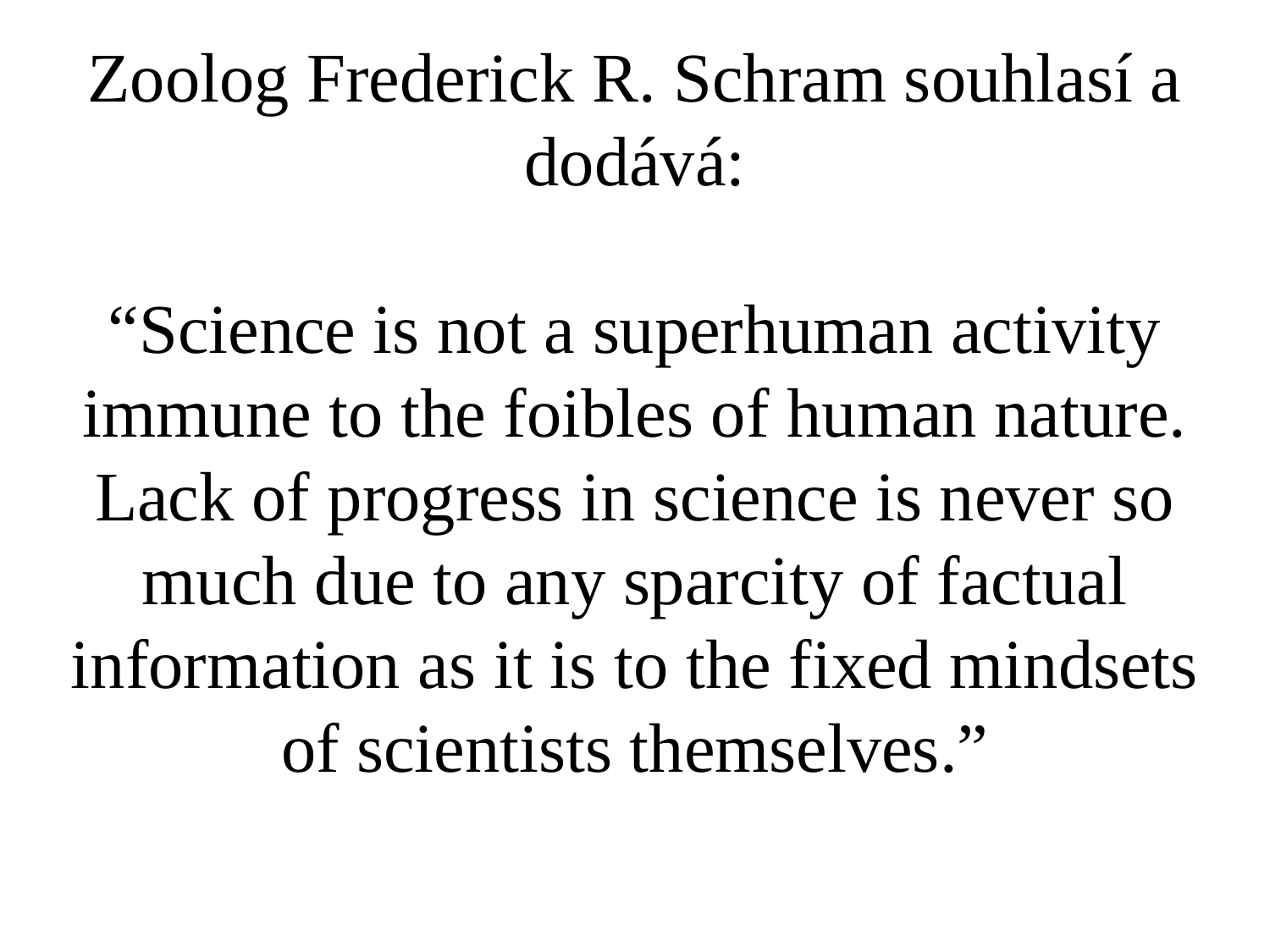

# Zoolog Frederick R. Schram souhlasí a dodává:

“Science is not a superhuman activity immune to the foibles of human nature. Lack of progress in science is never so much due to any sparcity of factual information as it is to the fixed mindsets of scientists themselves.”